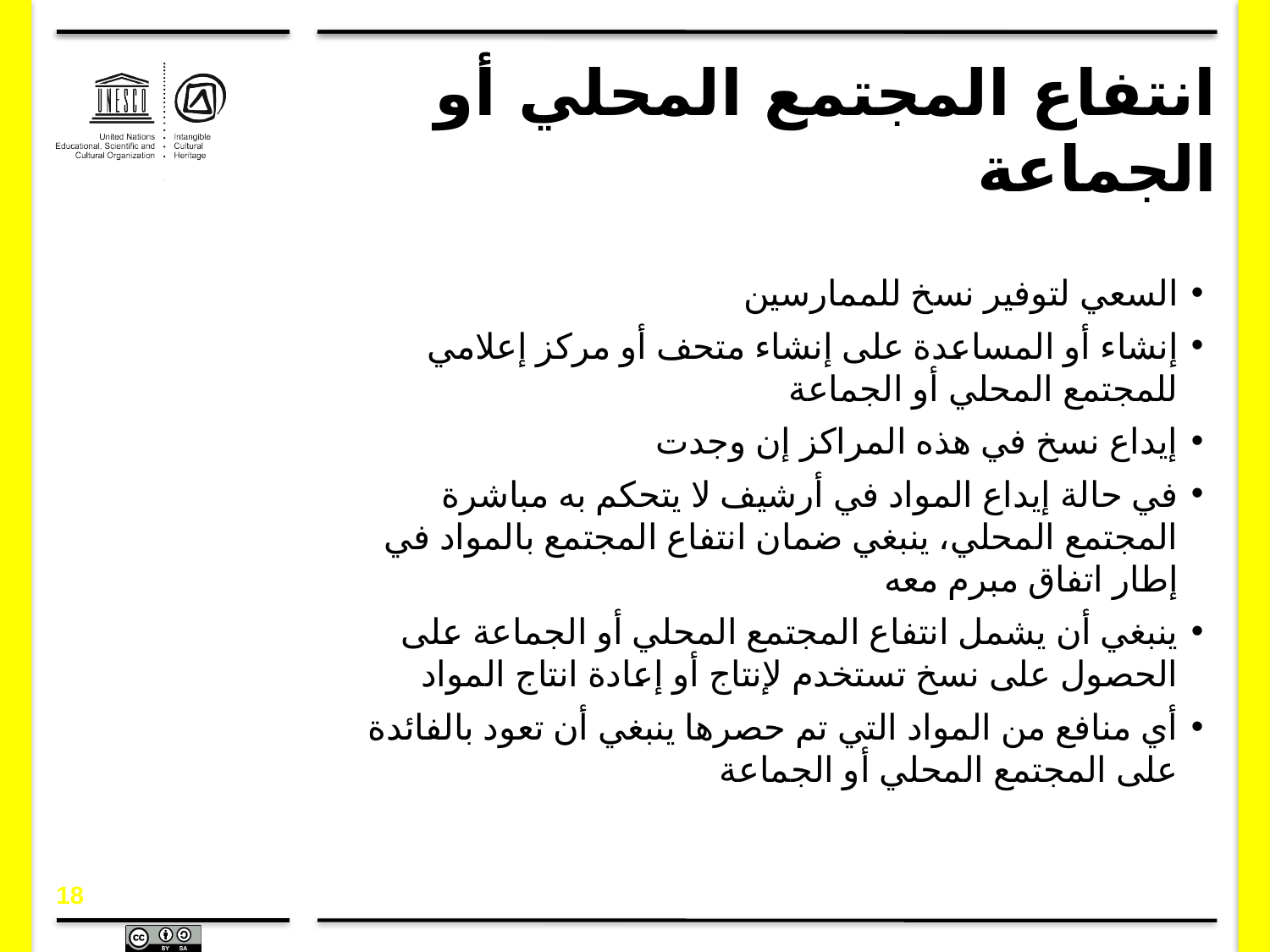

# انتفاع المجتمع المحلي أو الجماعة
السعي لتوفير نسخ للممارسين
إنشاء أو المساعدة على إنشاء متحف أو مركز إعلامي للمجتمع المحلي أو الجماعة
إيداع نسخ في هذه المراكز إن وجدت
في حالة إيداع المواد في أرشيف لا يتحكم به مباشرة المجتمع المحلي، ينبغي ضمان انتفاع المجتمع بالمواد في إطار اتفاق مبرم معه
ينبغي أن يشمل انتفاع المجتمع المحلي أو الجماعة على الحصول على نسخ تستخدم لإنتاج أو إعادة انتاج المواد
أي منافع من المواد التي تم حصرها ينبغي أن تعود بالفائدة على المجتمع المحلي أو الجماعة